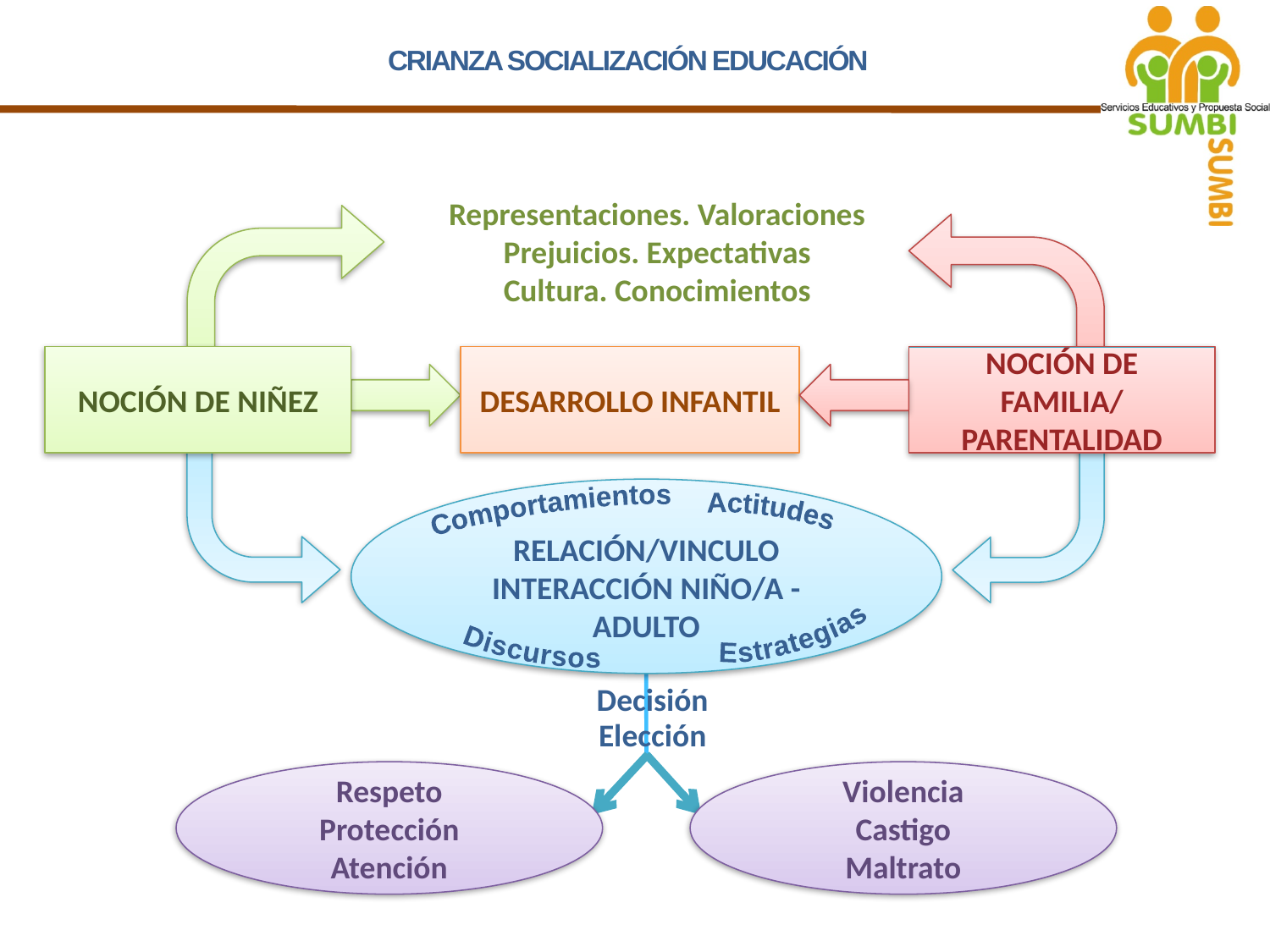

CRIANZA SOCIALIZACIÓN EDUCACIÓN
Representaciones. Valoraciones
Prejuicios. Expectativas
Cultura. Conocimientos

NOCIÓN DE NIÑEZ
DESARROLLO INFANTIL
NOCIÓN DE FAMILIA/
PARENTALIDAD

RELACIÓN/VINCULO INTERACCIÓN NIÑO/A - ADULTO
Comportamientos
Actitudes
Estrategias
Discursos
Decisión
Elección
Respeto
Protección
Atención
Violencia
Castigo
Maltrato